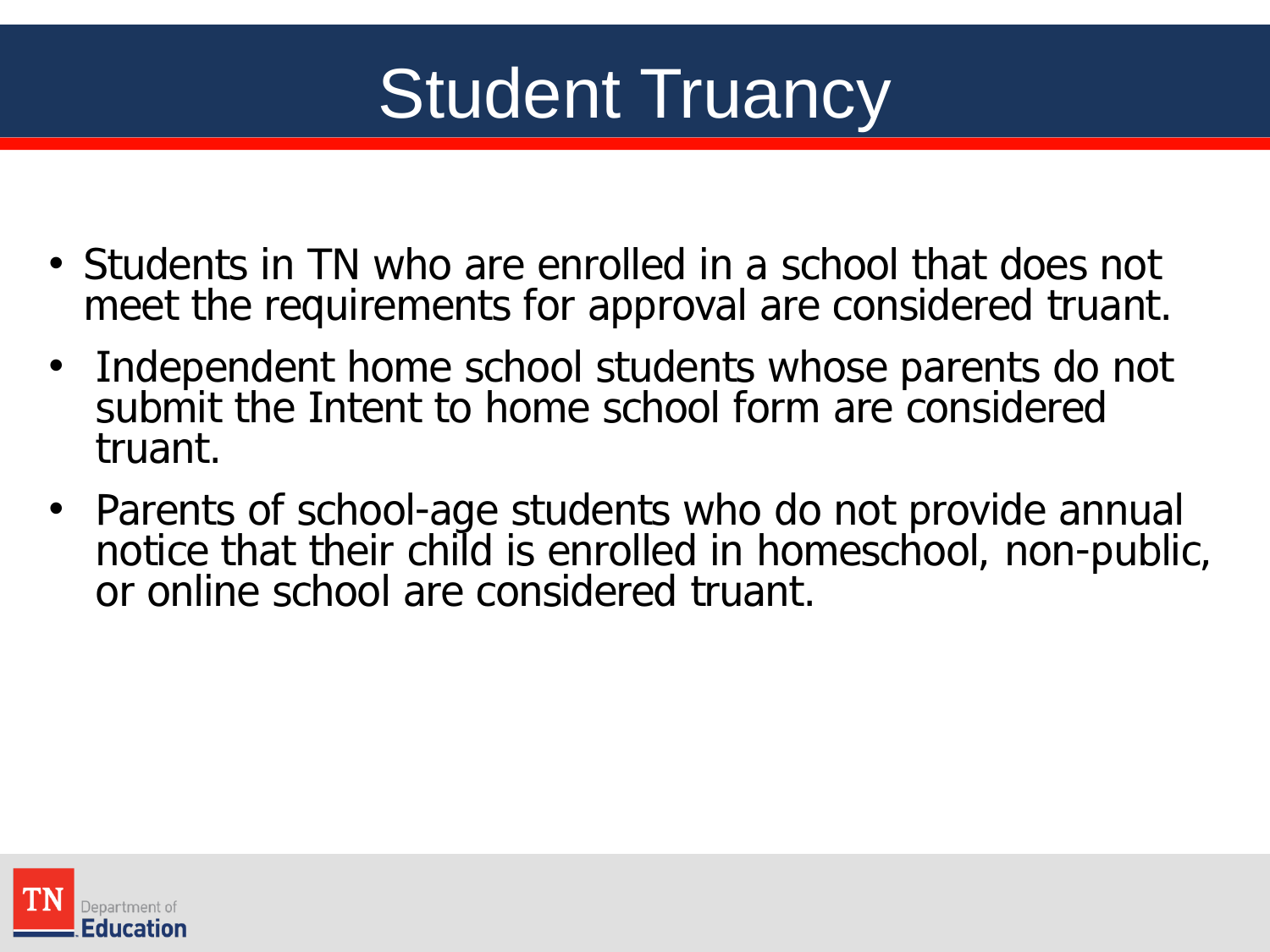

Student Truancy

Students in TN who are enrolled in a school that does not meet the requirements for approval are considered truant.
Independent home school students whose parents do not submit the Intent to home school form are considered truant.
Parents of school-age students who do not provide annual notice that their child is enrolled in homeschool, non-public, or online school are considered truant.